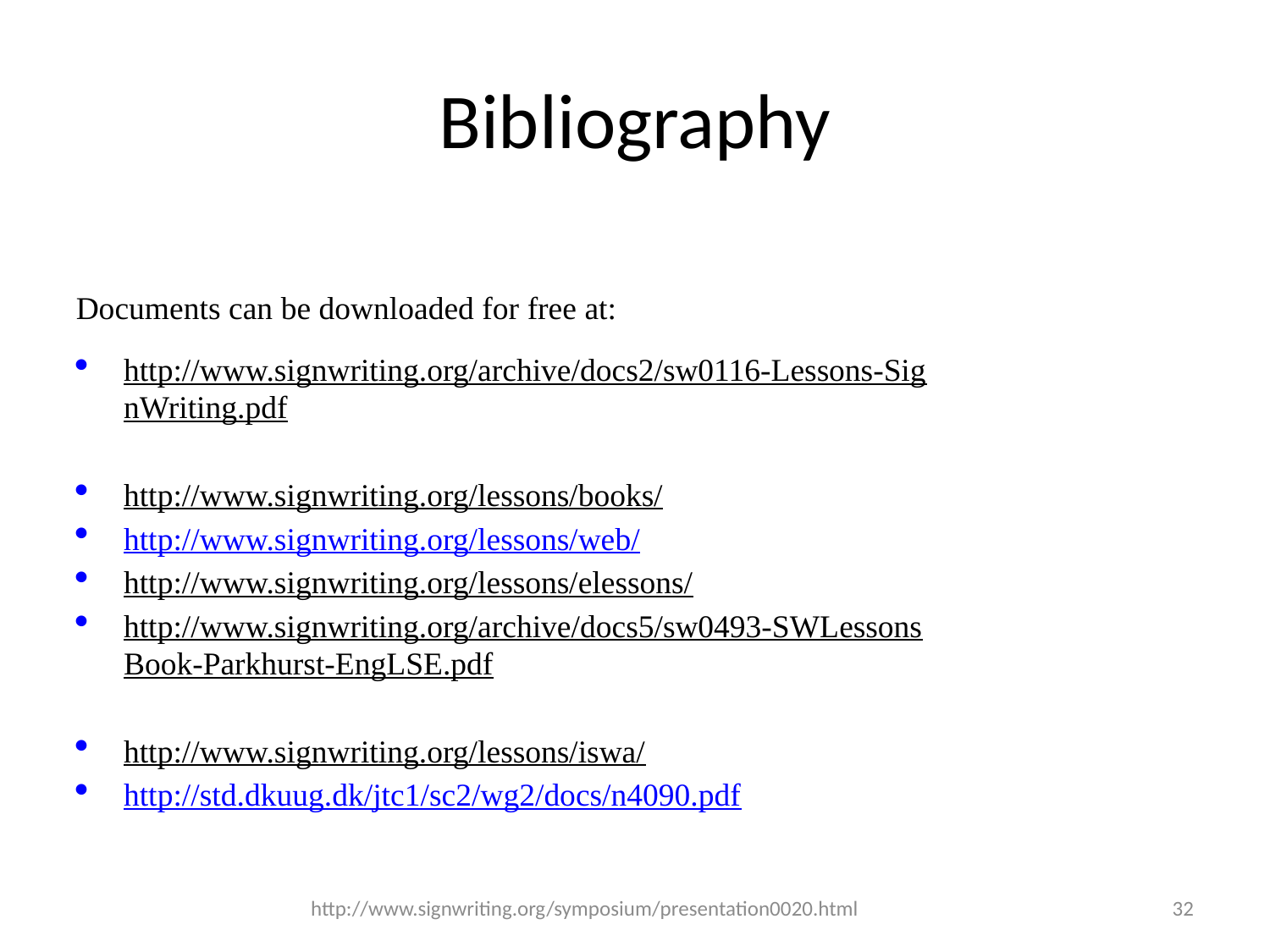

# Bibliography
Documents can be downloaded for free at:
http://www.signwriting.org/archive/docs2/sw0116-Lessons-SignWriting.pdf
http://www.signwriting.org/lessons/books/
http://www.signwriting.org/lessons/web/
http://www.signwriting.org/lessons/elessons/
http://www.signwriting.org/archive/docs5/sw0493-SWLessonsBook-Parkhurst-EngLSE.pdf
http://www.signwriting.org/lessons/iswa/
http://std.dkuug.dk/jtc1/sc2/wg2/docs/n4090.pdf
http://www.signwriting.org/symposium/presentation0020.html
32